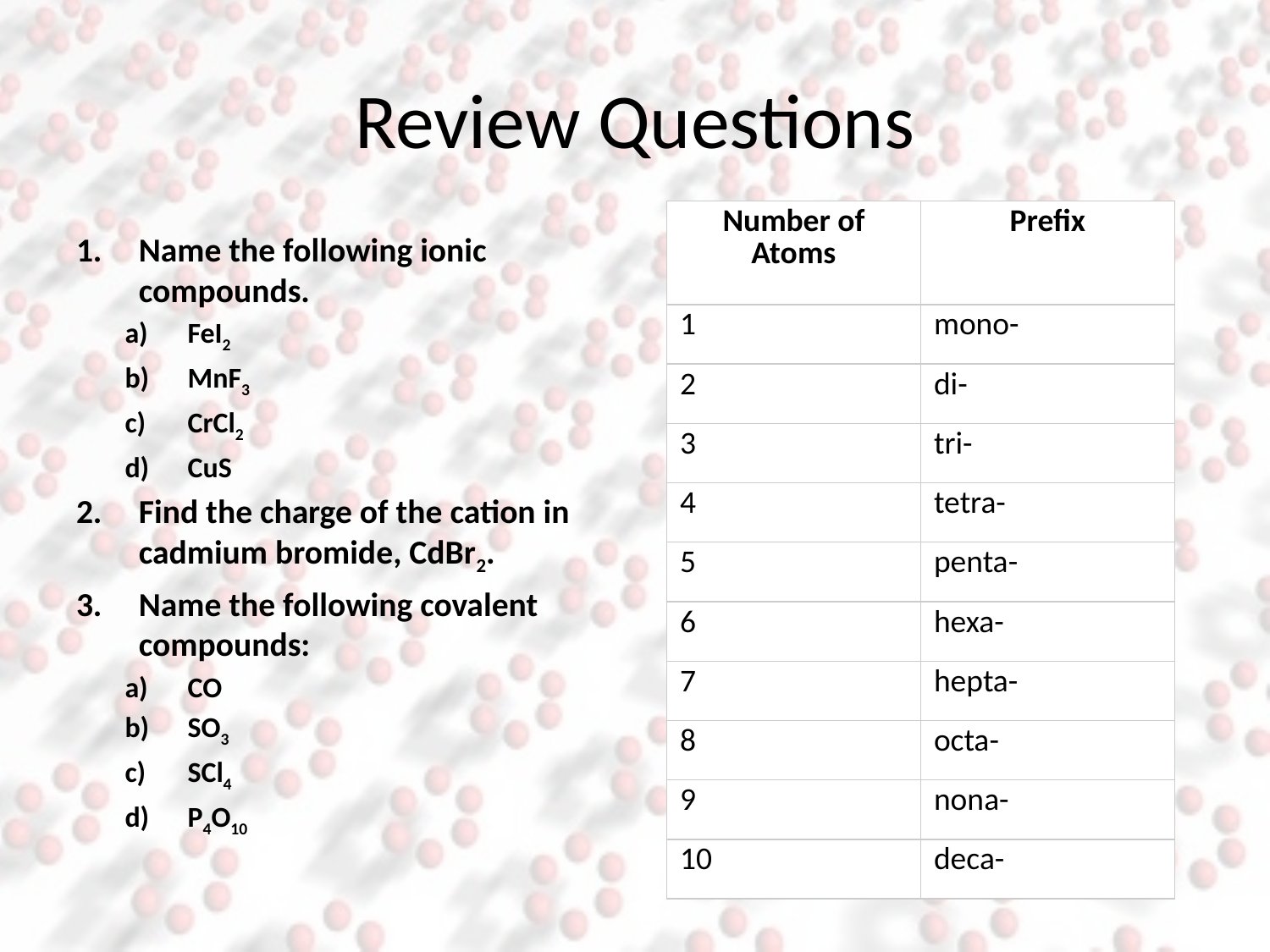

# Review Questions
| Number of Atoms | Prefix |
| --- | --- |
| 1 | mono- |
| 2 | di- |
| 3 | tri- |
| 4 | tetra- |
| 5 | penta- |
| 6 | hexa- |
| 7 | hepta- |
| 8 | octa- |
| 9 | nona- |
| 10 | deca- |
Name the following ionic compounds.
FeI2
MnF3
CrCl2
CuS
Find the charge of the cation in cadmium bromide, CdBr2.
Name the following covalent compounds:
CO
SO3
SCl4
P4O10